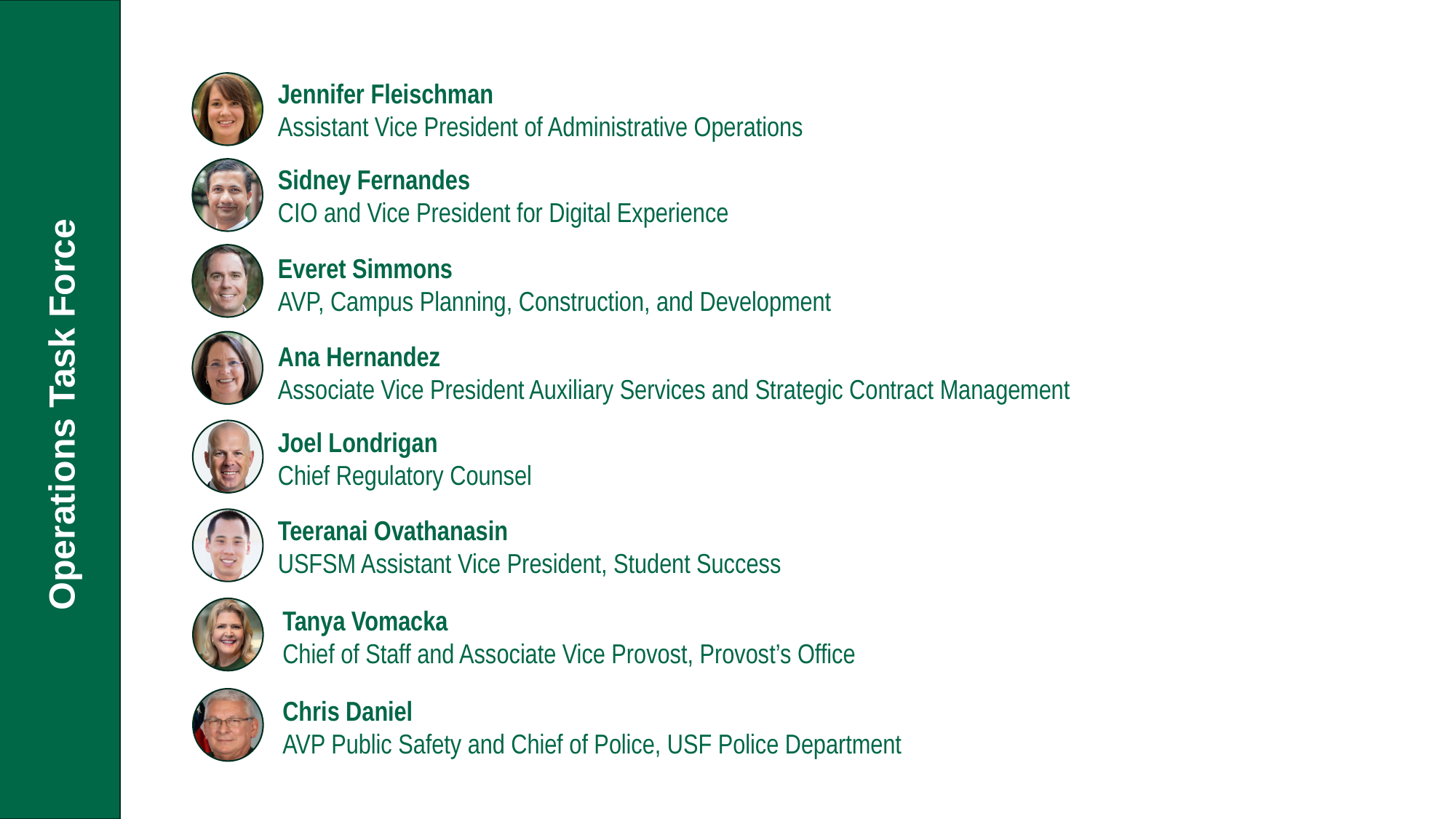

Jennifer Fleischman
Assistant Vice President of Administrative Operations

Sidney Fernandes
CIO and Vice President for Digital Experience

Everet Simmons
AVP, Campus Planning, Construction, and Development

Ana Hernandez
Associate Vice President Auxiliary Services and Strategic Contract Management
Operations Task Force
Joel Londrigan
Chief Regulatory Counsel

Teeranai Ovathanasin
USFSM Assistant Vice President, Student Success

Tanya Vomacka
Chief of Staff and Associate Vice Provost, Provost’s Office

Chris Daniel
AVP Public Safety and Chief of Police, USF Police Department